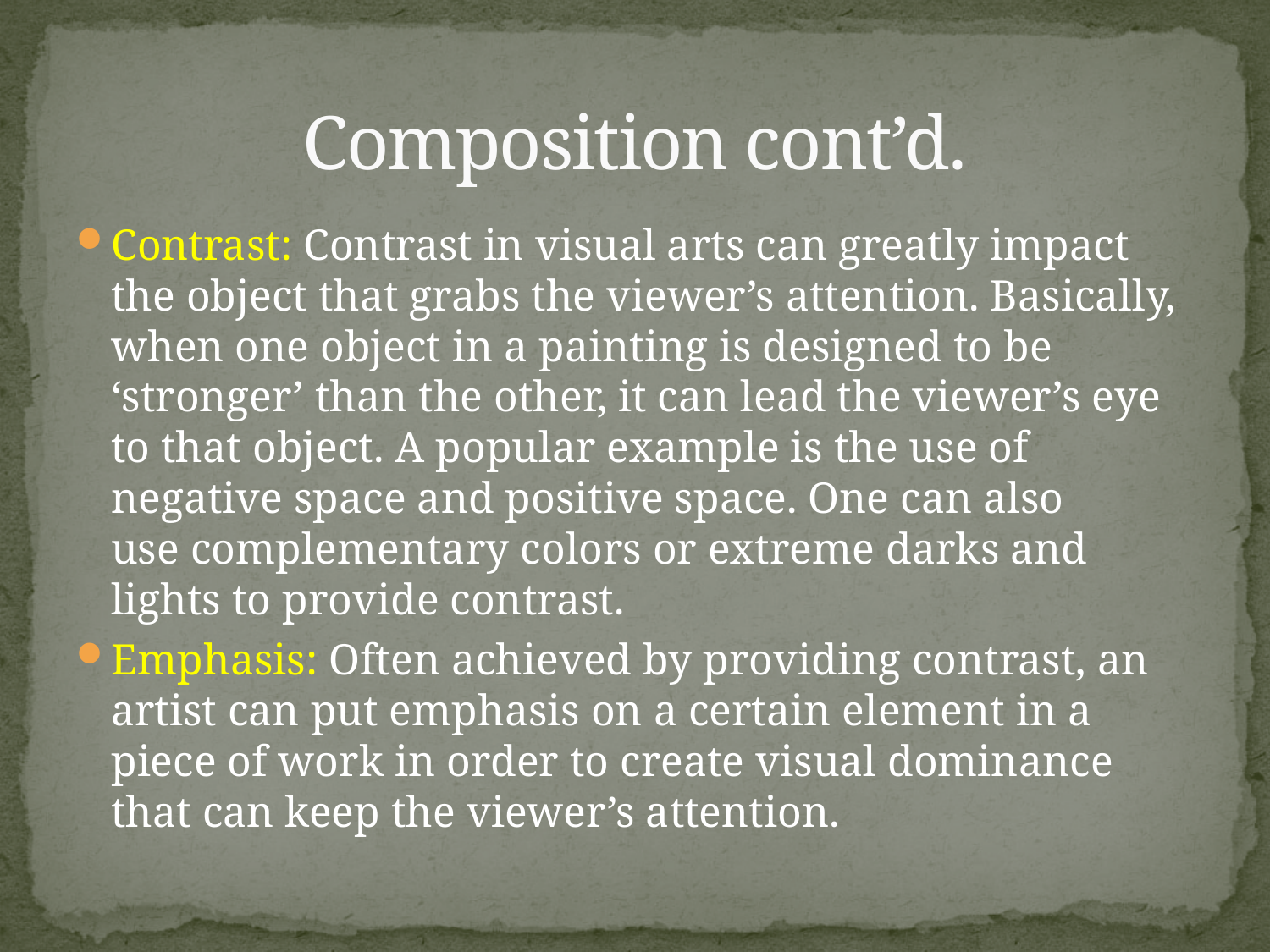

# Composition cont’d.
Contrast: Contrast in visual arts can greatly impact the object that grabs the viewer’s attention. Basically, when one object in a painting is designed to be ‘stronger’ than the other, it can lead the viewer’s eye to that object. A popular example is the use of negative space and positive space. One can also use complementary colors or extreme darks and lights to provide contrast.
Emphasis: Often achieved by providing contrast, an artist can put emphasis on a certain element in a piece of work in order to create visual dominance that can keep the viewer’s attention.